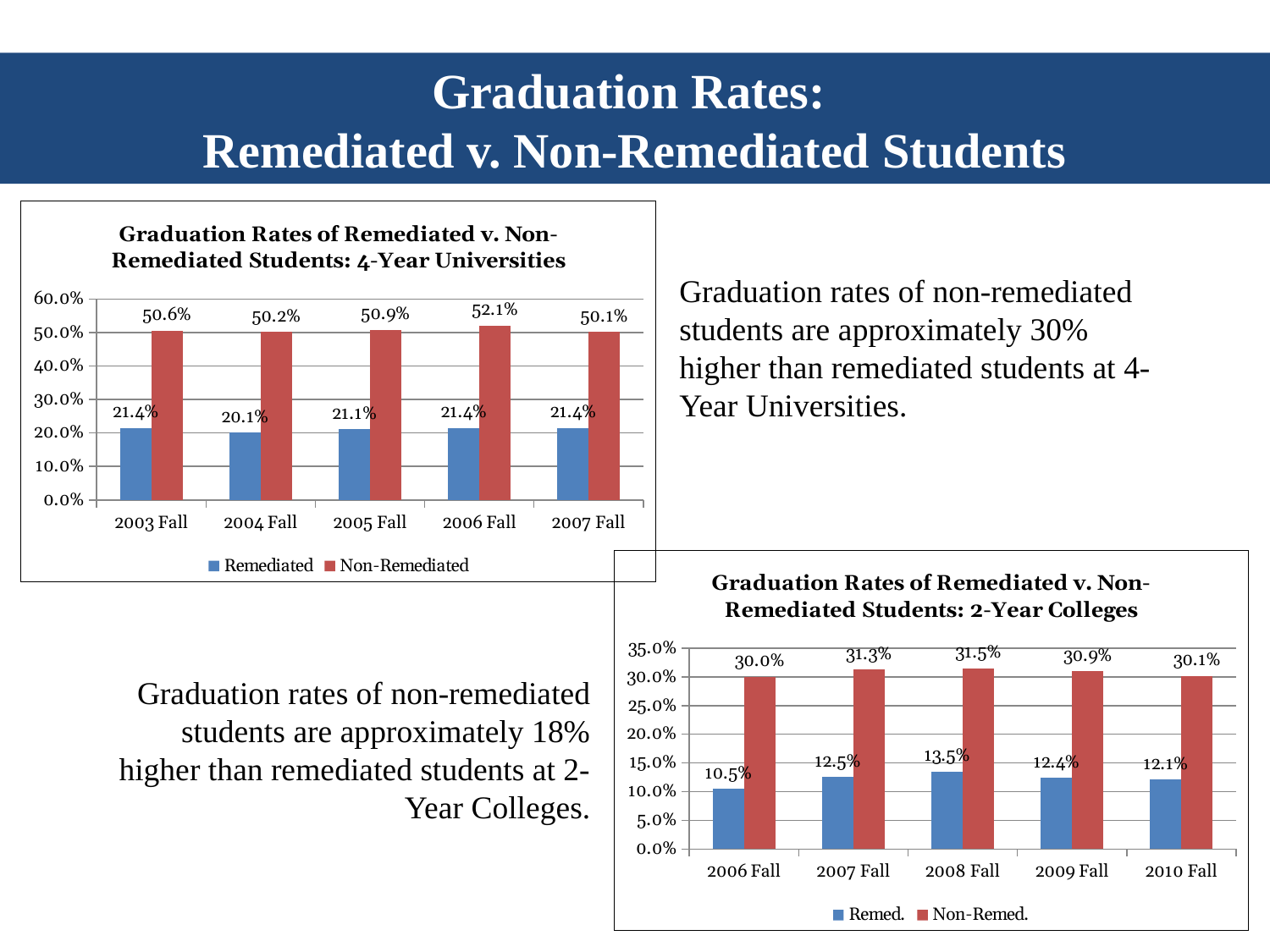

Graduation Rates:
Remediated v. Non-Remediated Students

### Chart: Graduation Rates of Remediated v. Non-Remediated Students: 4-Year Universities

| Category | Remediated | Non-Remediated |
|---|---|---|
| 2003 Fall | 0.214 | 0.5064703257474342 |
| 2004 Fall | 0.201 | 0.502494131455399 |
| 2005 Fall | 0.21100000000000002 | 0.5086728519564341 |
| 2006 Fall | 0.214 | 0.5211359769663657 |
| 2007 Fall | 0.214 | 0.5014898302888975 |
Graduation rates of non-remediated students are approximately 30% higher than remediated students at 4-Year Universities.

### Chart: Graduation Rates of Remediated v. Non-Remediated Students: 2-Year Colleges

| Category | Remed. | Non-Remed. |
|---|---|---|
| 2006 Fall | 0.105 | 0.29968454258675076 |
| 2007 Fall | 0.125 | 0.31264280274181266 |
| 2008 Fall | 0.135 | 0.3148148148148148 |
| 2009 Fall | 0.124 | 0.309459862727544 |
| 2010 Fall | 0.121 | 0.30118973074514716 |
Graduation rates of non-remediated students are approximately 18% higher than remediated students at 2-Year Colleges.